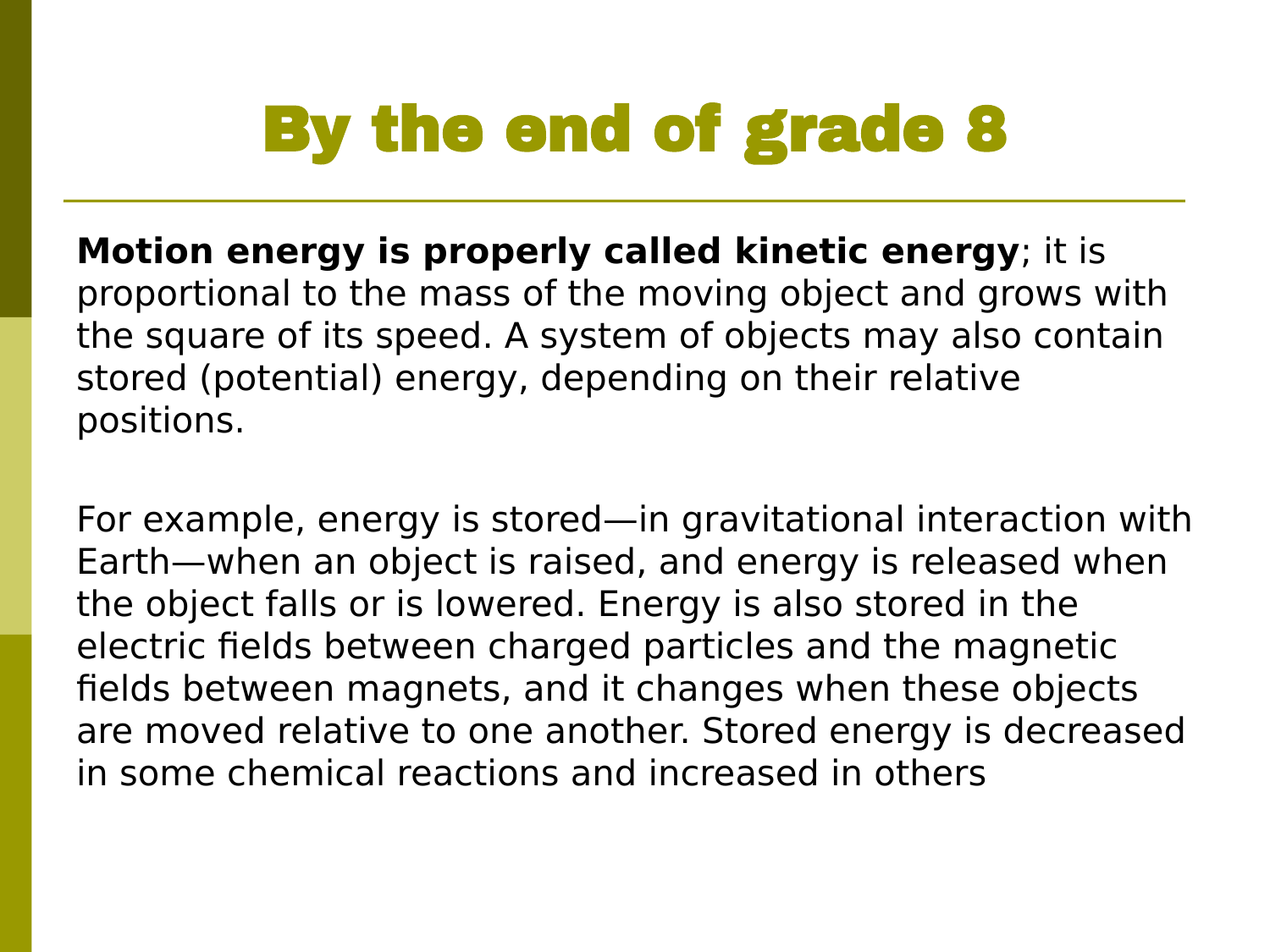

# By the end of grade 8
Motion energy is properly called kinetic energy; it is proportional to the mass of the moving object and grows with the square of its speed. A system of objects may also contain stored (potential) energy, depending on their relative positions.

For example, energy is stored—in gravitational interaction with Earth—when an object is raised, and energy is released when the object falls or is lowered. Energy is also stored in the electric fields between charged particles and the magnetic fields between magnets, and it changes when these objects are moved relative to one another. Stored energy is decreased in some chemical reactions and increased in others